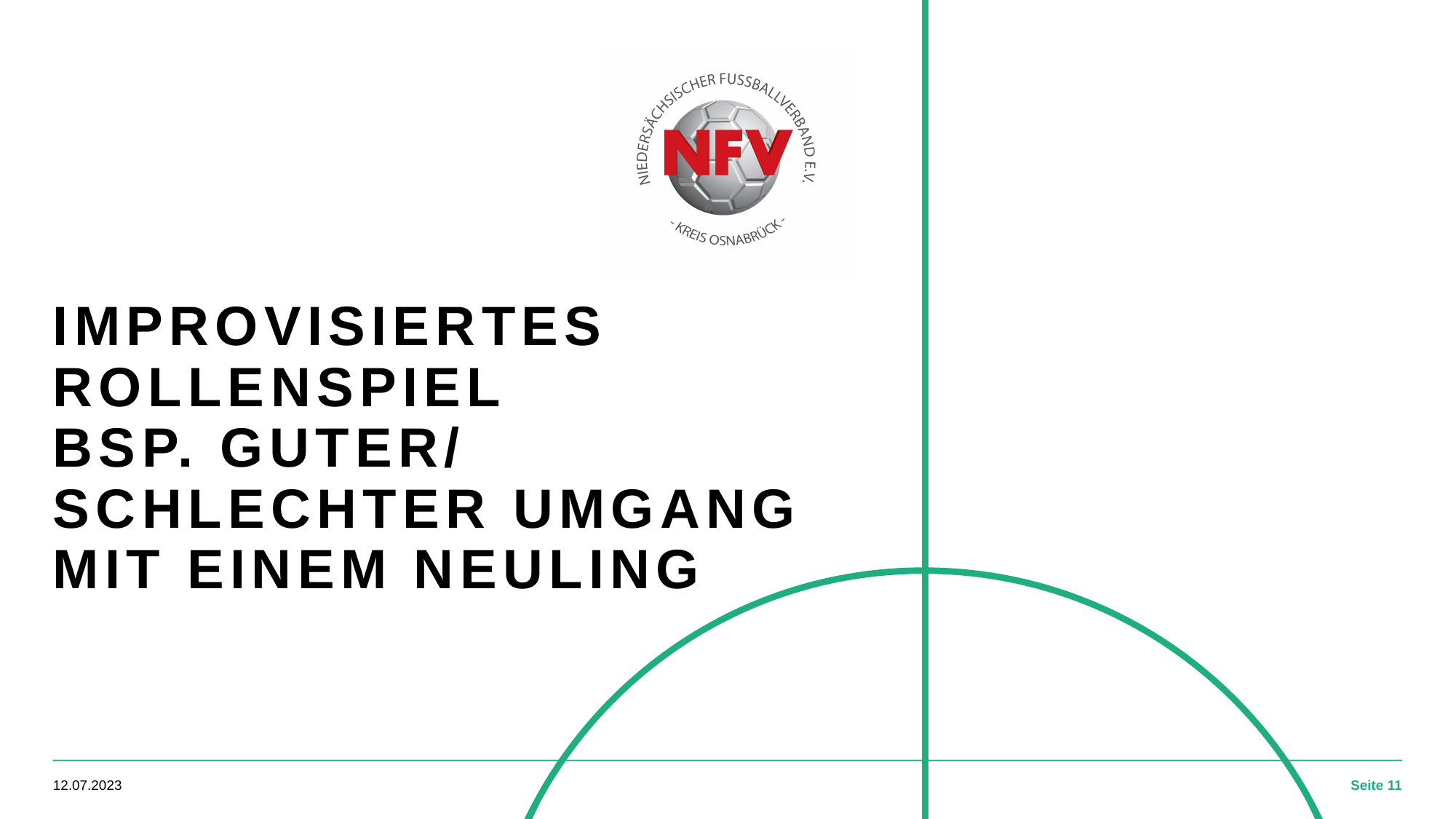

Improvisiertes Rollenspiel
BSp. Guter/ Schlechter Umgang mit einem Neuling

12.07.2023
Seite 11